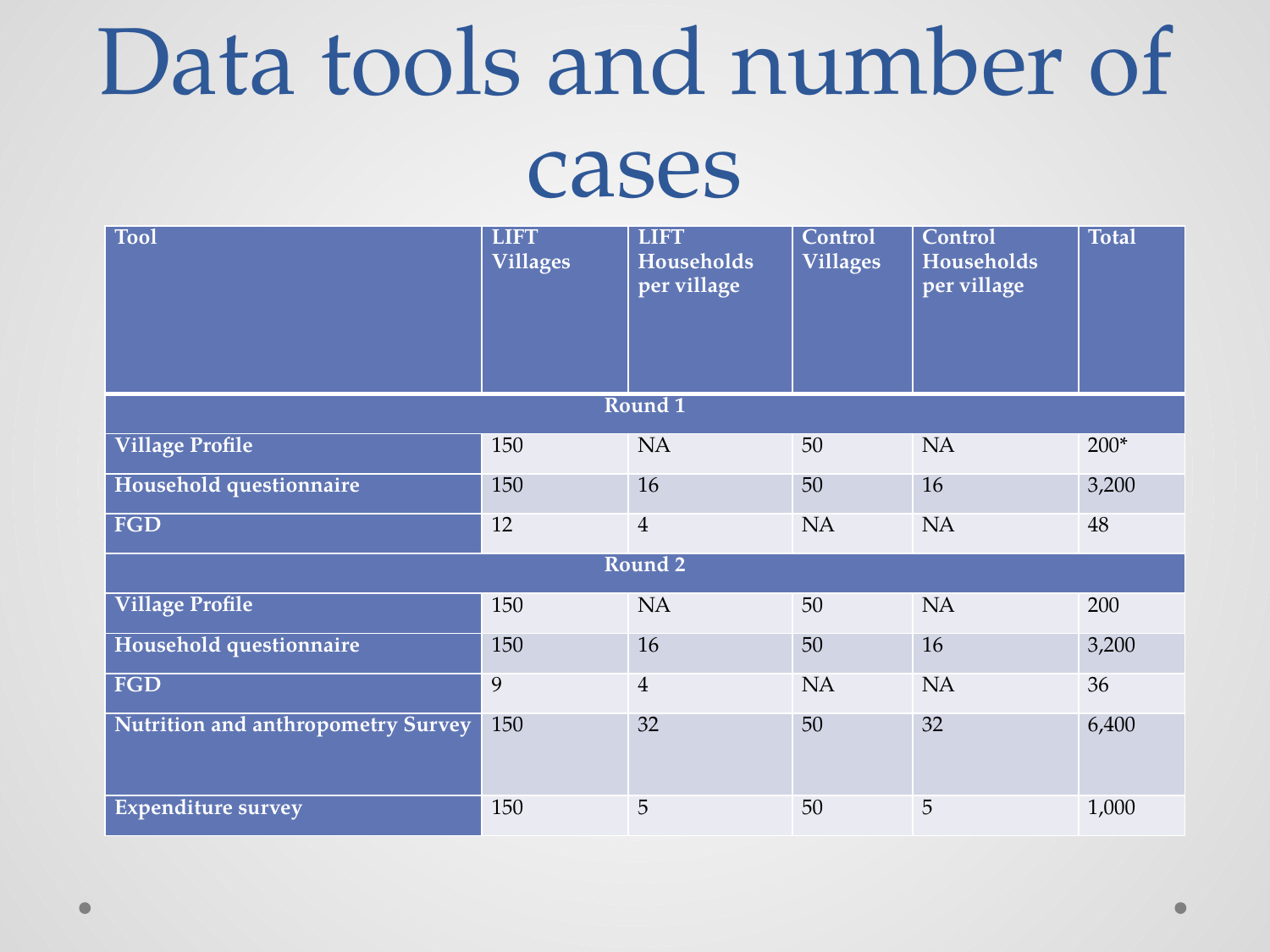

# Data tools and number of cases
| Tool | LIFT Villages | LIFT Households per village | Control Villages | Control Households per village | Total |
| --- | --- | --- | --- | --- | --- |
| Round 1 |  |  |  |  |  |
| Village Profile | 150 | NA | 50 | NA | 200\* |
| Household questionnaire | 150 | 16 | 50 | 16 | 3,200 |
| FGD | 12 | 4 | NA | NA | 48 |
| Round 2 |  |  |  |  |  |
| Village Profile | 150 | NA | 50 | NA | 200 |
| Household questionnaire | 150 | 16 | 50 | 16 | 3,200 |
| FGD | 9 | 4 | NA | NA | 36 |
| Nutrition and anthropometry Survey | 150 | 32 | 50 | 32 | 6,400 |
| Expenditure survey | 150 | 5 | 50 | 5 | 1,000 |